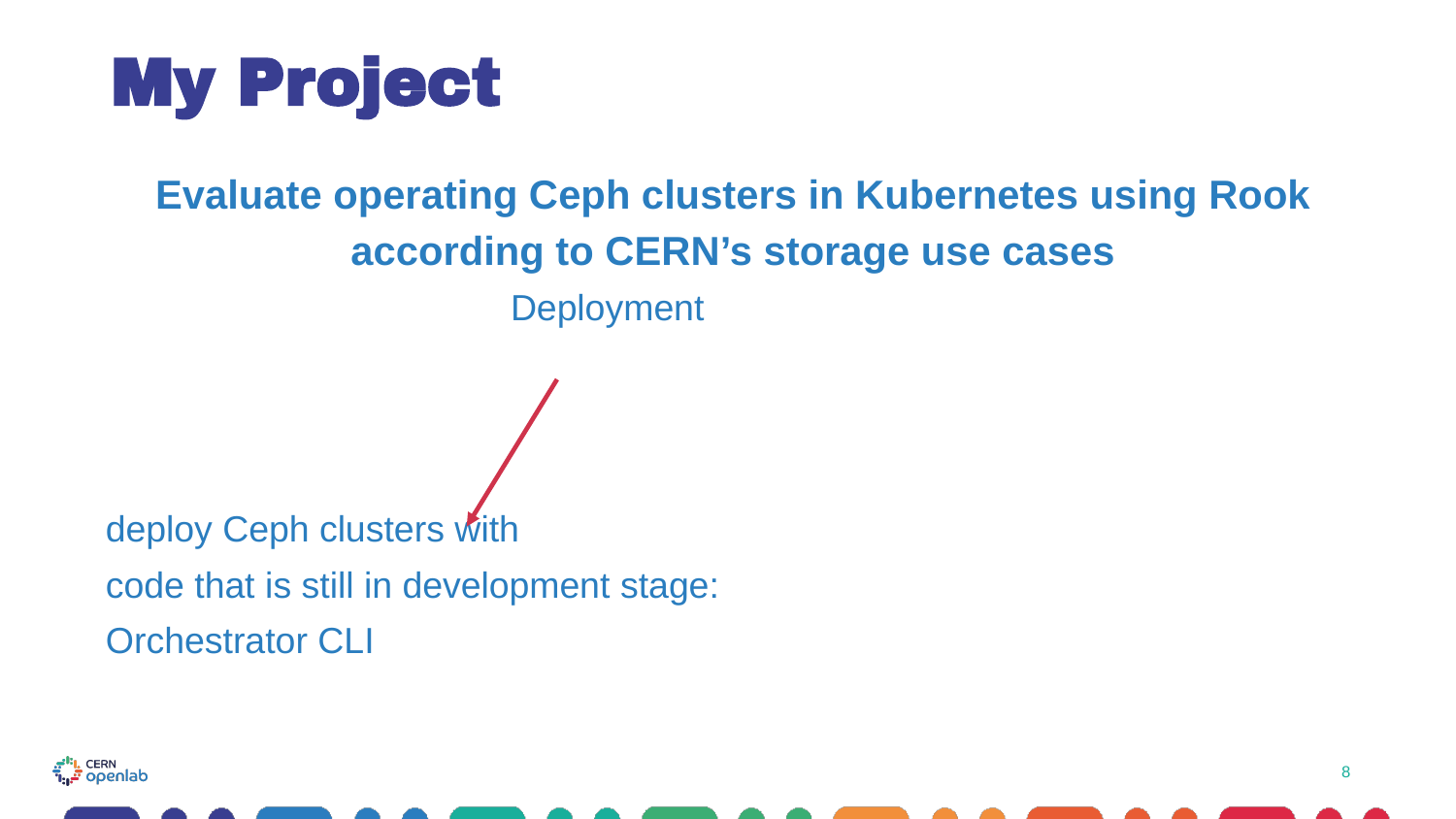

# My Project
Evaluate operating Ceph clusters in Kubernetes using Rook according to CERN’s storage use cases
    Deployment

deploy Ceph clusters with
code that is still in development stage:
Orchestrator CLI